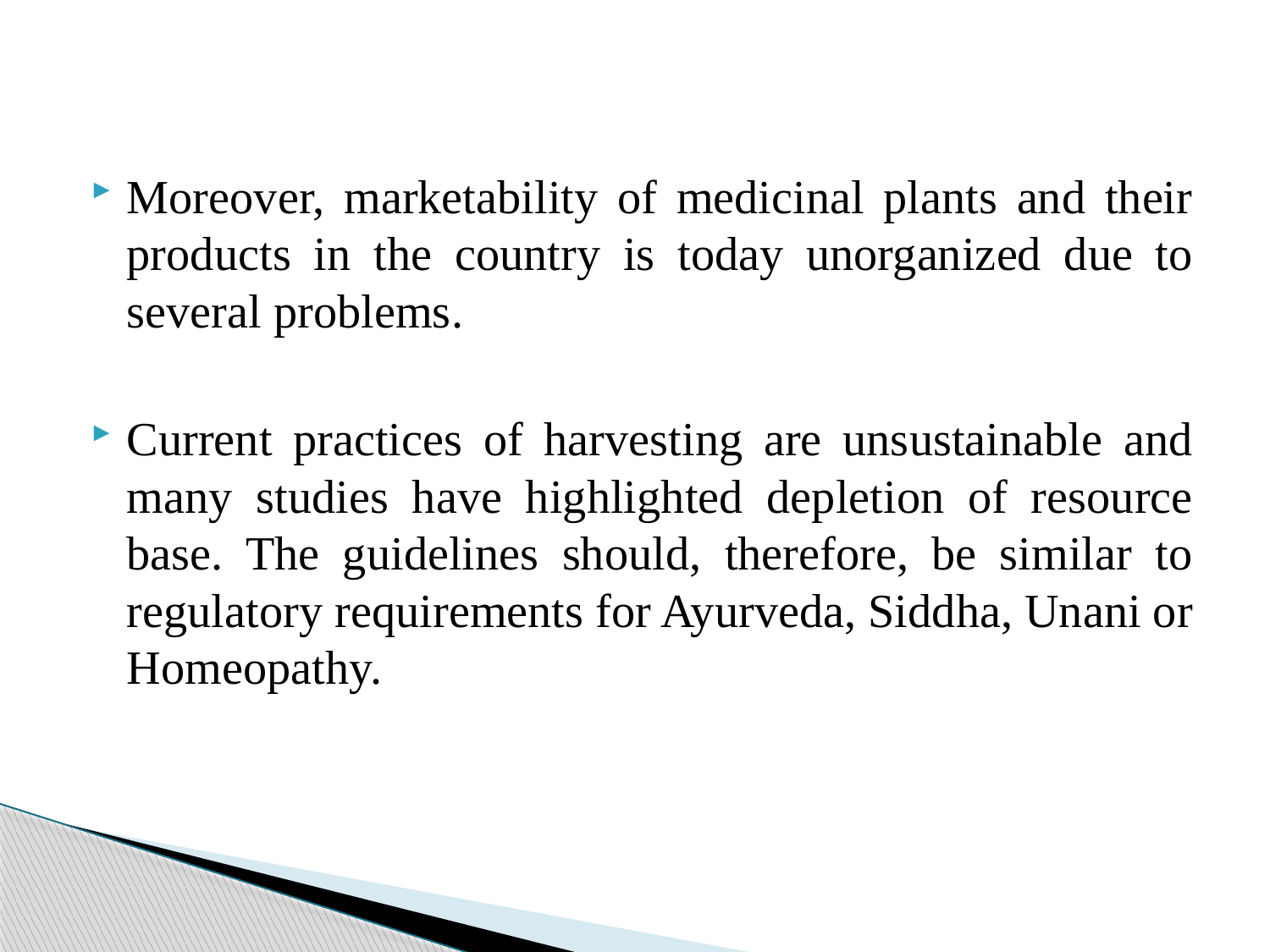

Moreover, marketability of medicinal plants and their products in the country is today unorganized due to several problems.

Current practices of harvesting are unsustainable and many studies have highlighted depletion of resource base. The guidelines should, therefore, be similar to regulatory requirements for Ayurveda, Siddha, Unani or Homeopathy.